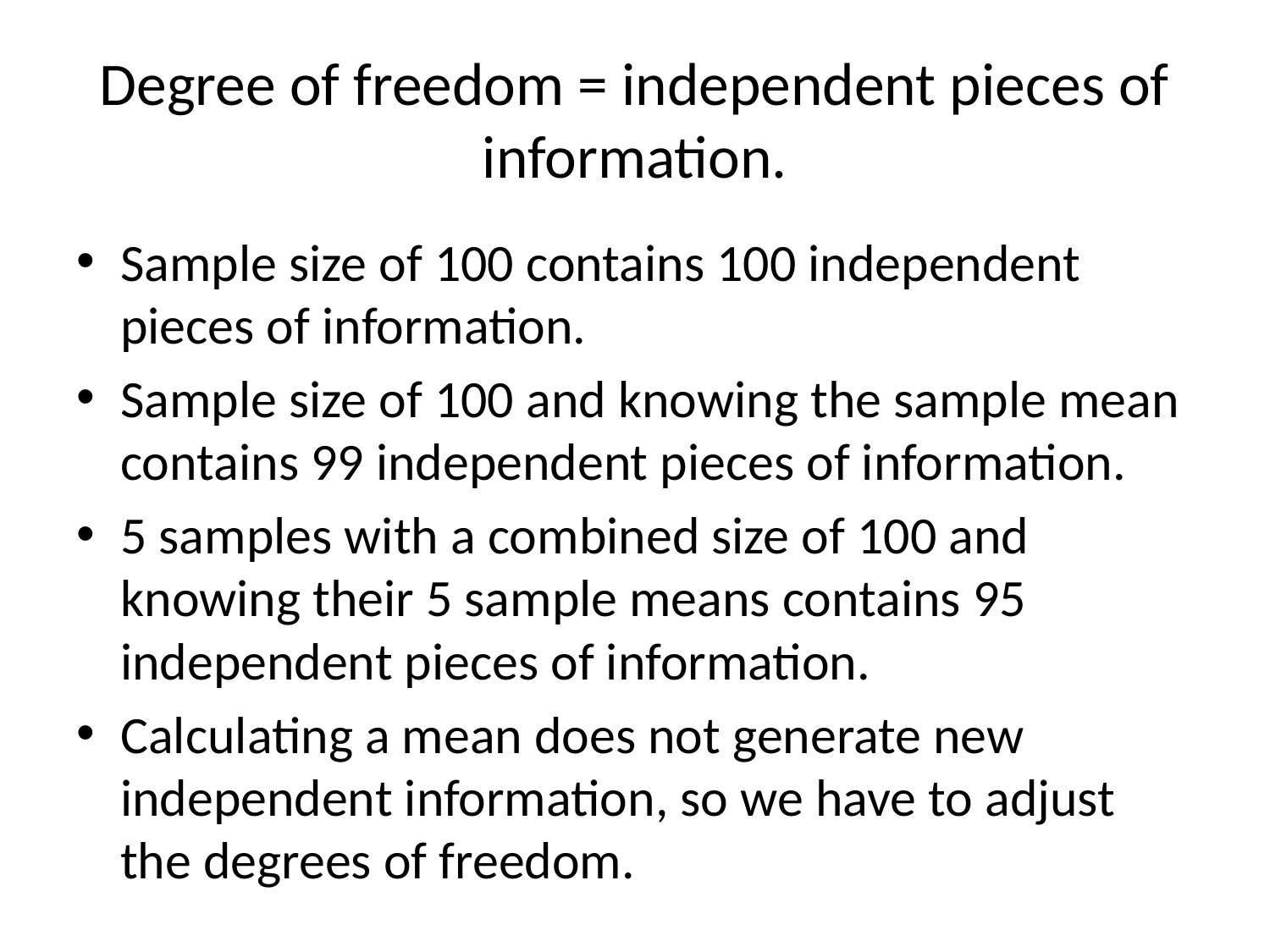

# Degree of freedom = independent pieces of information.
Sample size of 100 contains 100 independent pieces of information.
Sample size of 100 and knowing the sample mean contains 99 independent pieces of information.
5 samples with a combined size of 100 and knowing their 5 sample means contains 95 independent pieces of information.
Calculating a mean does not generate new independent information, so we have to adjust the degrees of freedom.